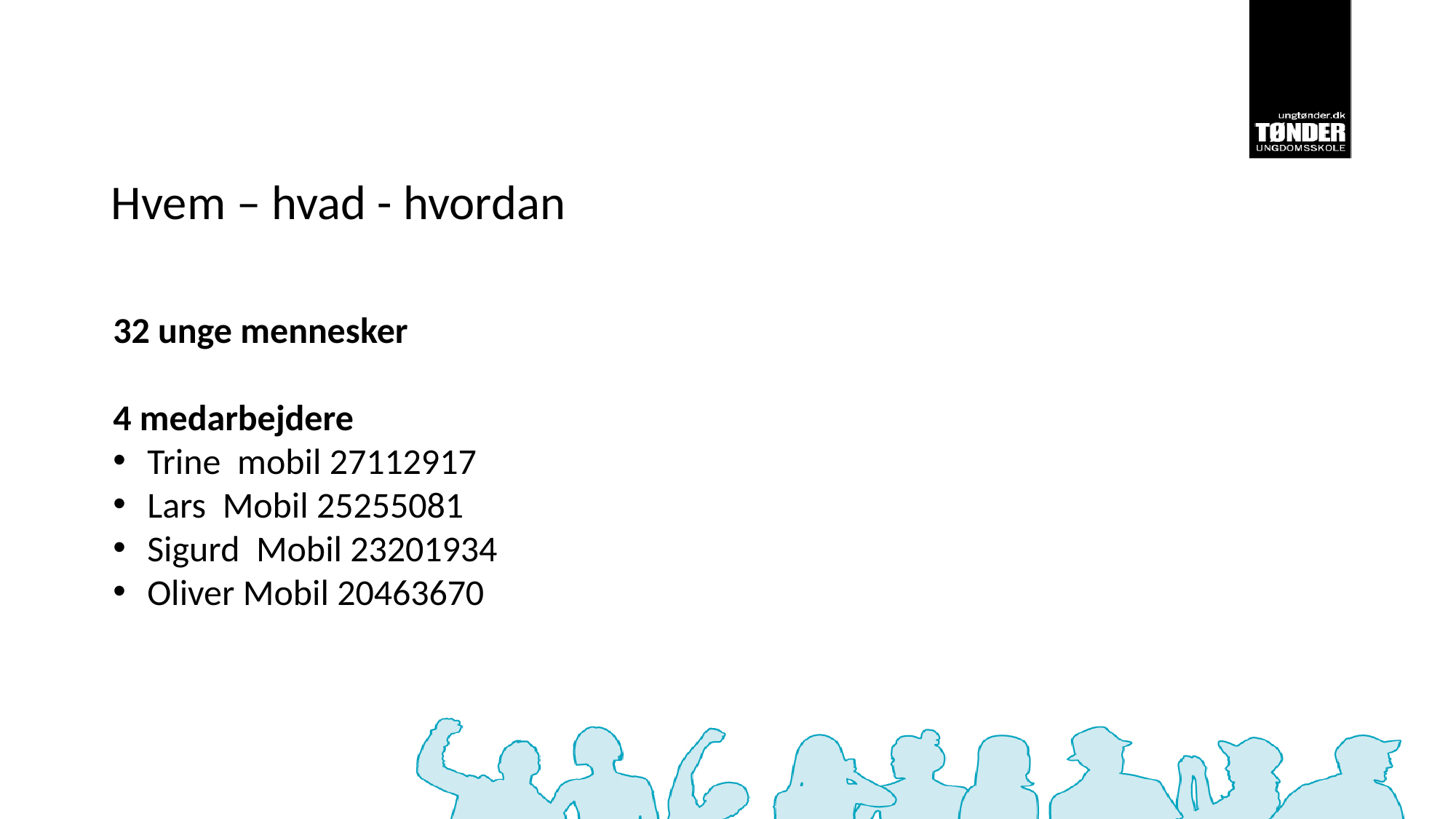

# Hvem – hvad - hvordan
32 unge mennesker

4 medarbejdere
Trine  mobil 27112917
Lars  Mobil 25255081
Sigurd  Mobil 23201934
Oliver Mobil 20463670